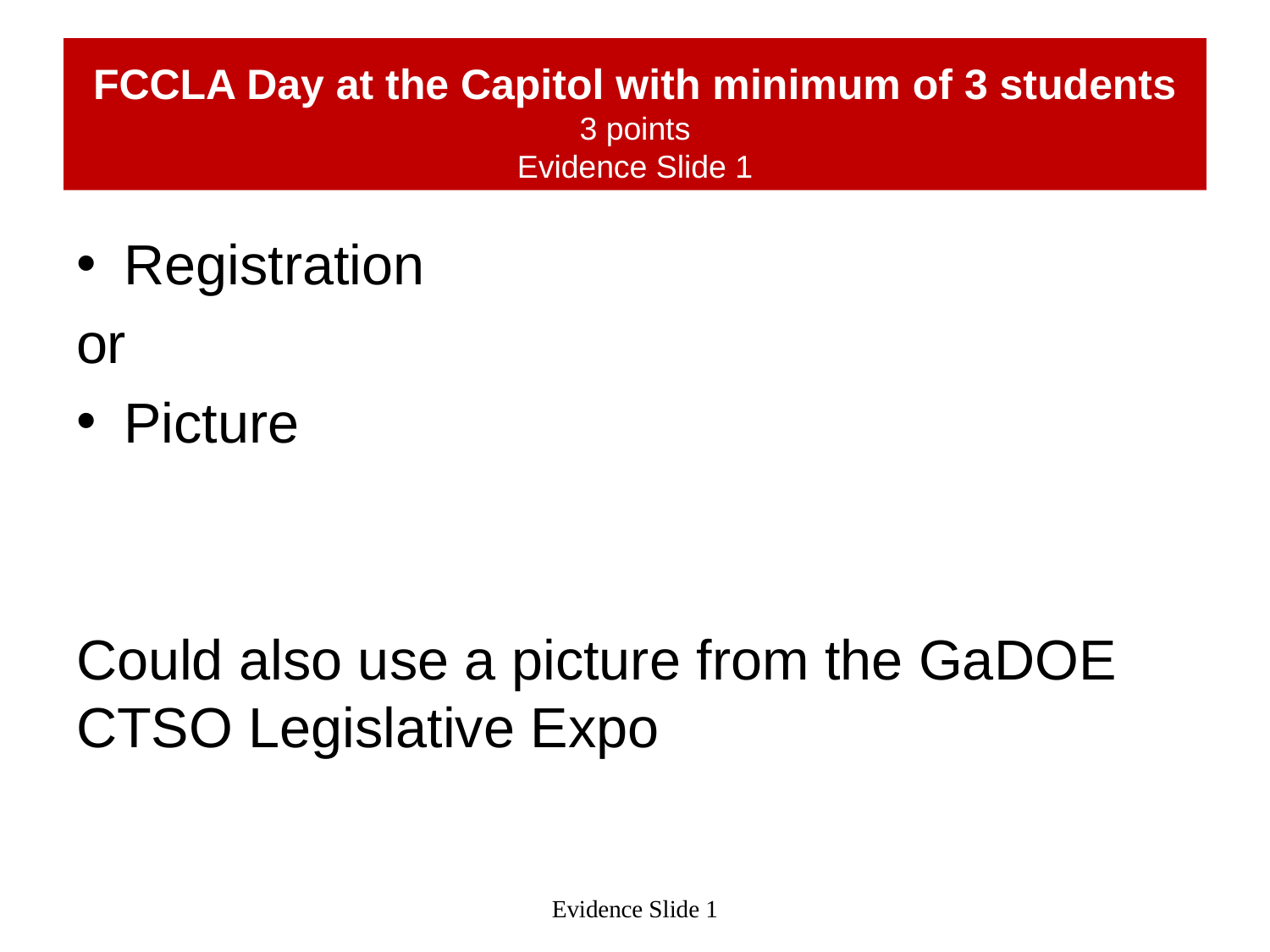

# FCCLA Day at the Capitol with minimum of 3 students 3 points Evidence Slide 1
Registration
or
Picture

Could also use a picture from the GaDOE CTSO Legislative Expo

Evidence Slide 1